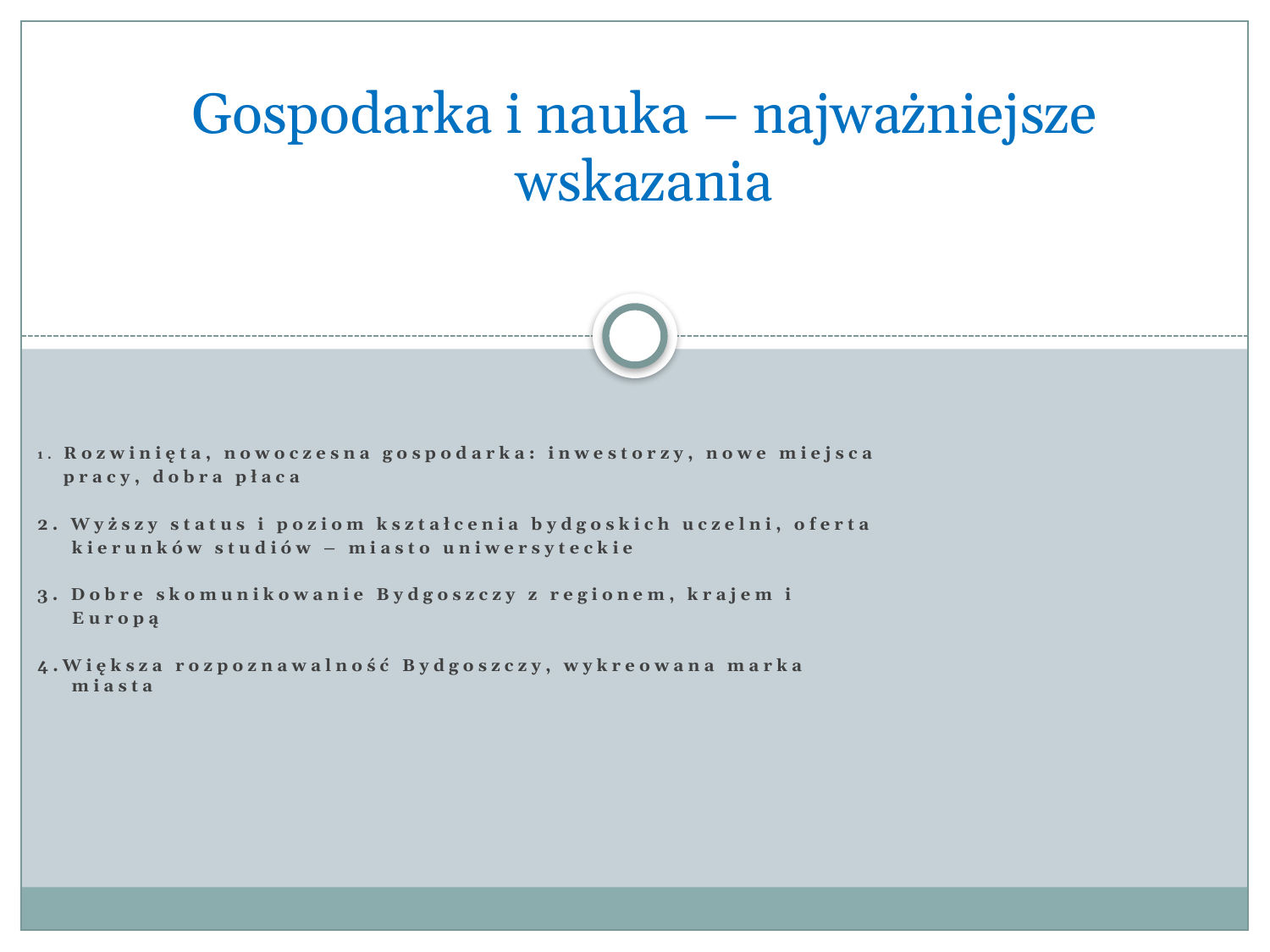

# Gospodarka i nauka – najważniejsze wskazania
1. Rozwinięta, nowoczesna gospodarka: inwestorzy, nowe miejsca
   pracy, dobra płaca

2. Wyższy status i poziom kształcenia bydgoskich uczelni, oferta
    kierunków studiów – miasto uniwersyteckie

3. Dobre skomunikowanie Bydgoszczy z regionem, krajem i
    Europą

4.Większa rozpoznawalność Bydgoszczy, wykreowana marka
    miasta